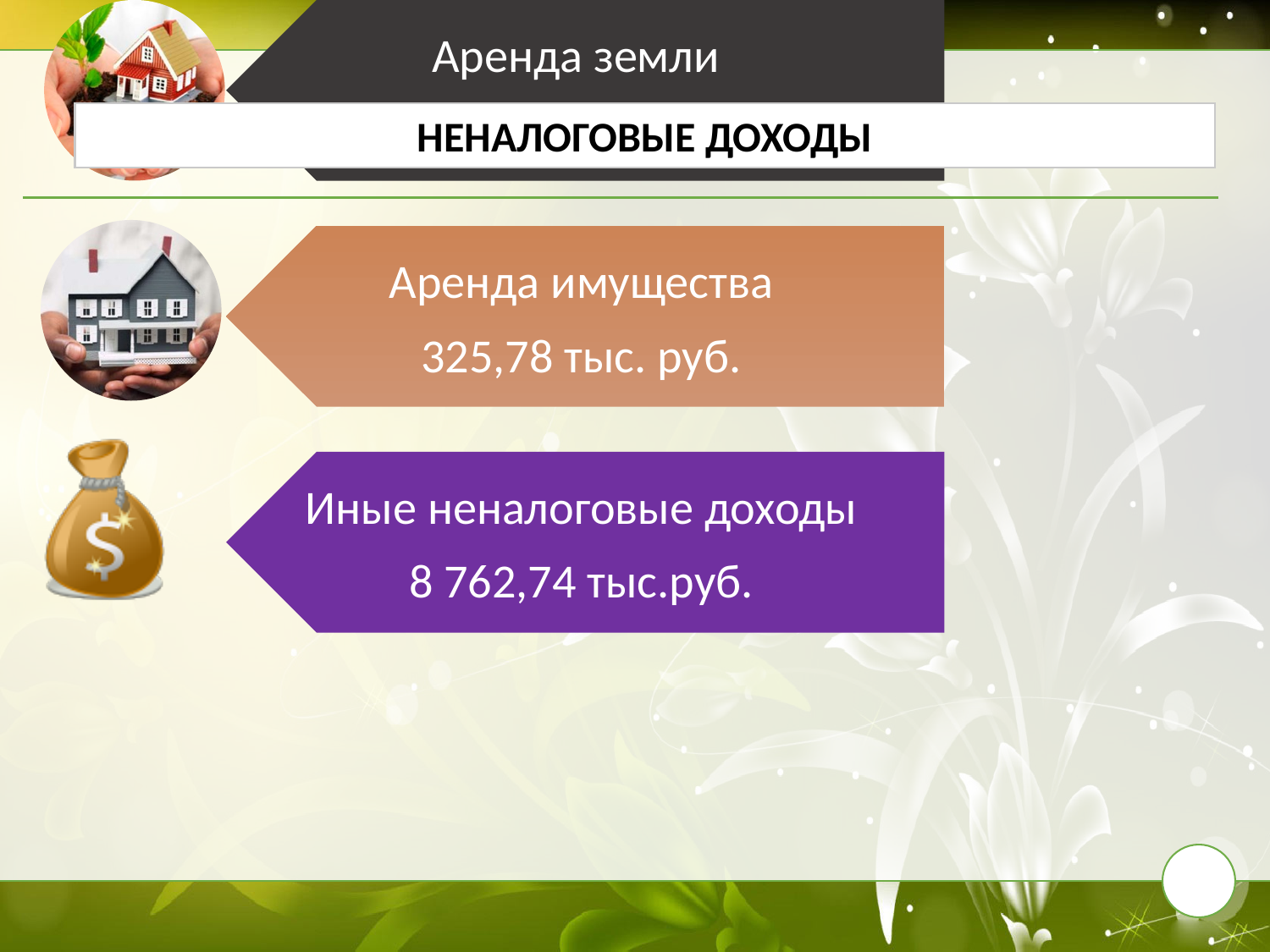

НЕНАЛОГОВЫЕ ДОХОДЫ
Аренда земли
5 548,68 тыс. руб.
Аренда имущества
325,78 тыс. руб.
Иные неналоговые доходы
8 762,74 тыс.руб.

11